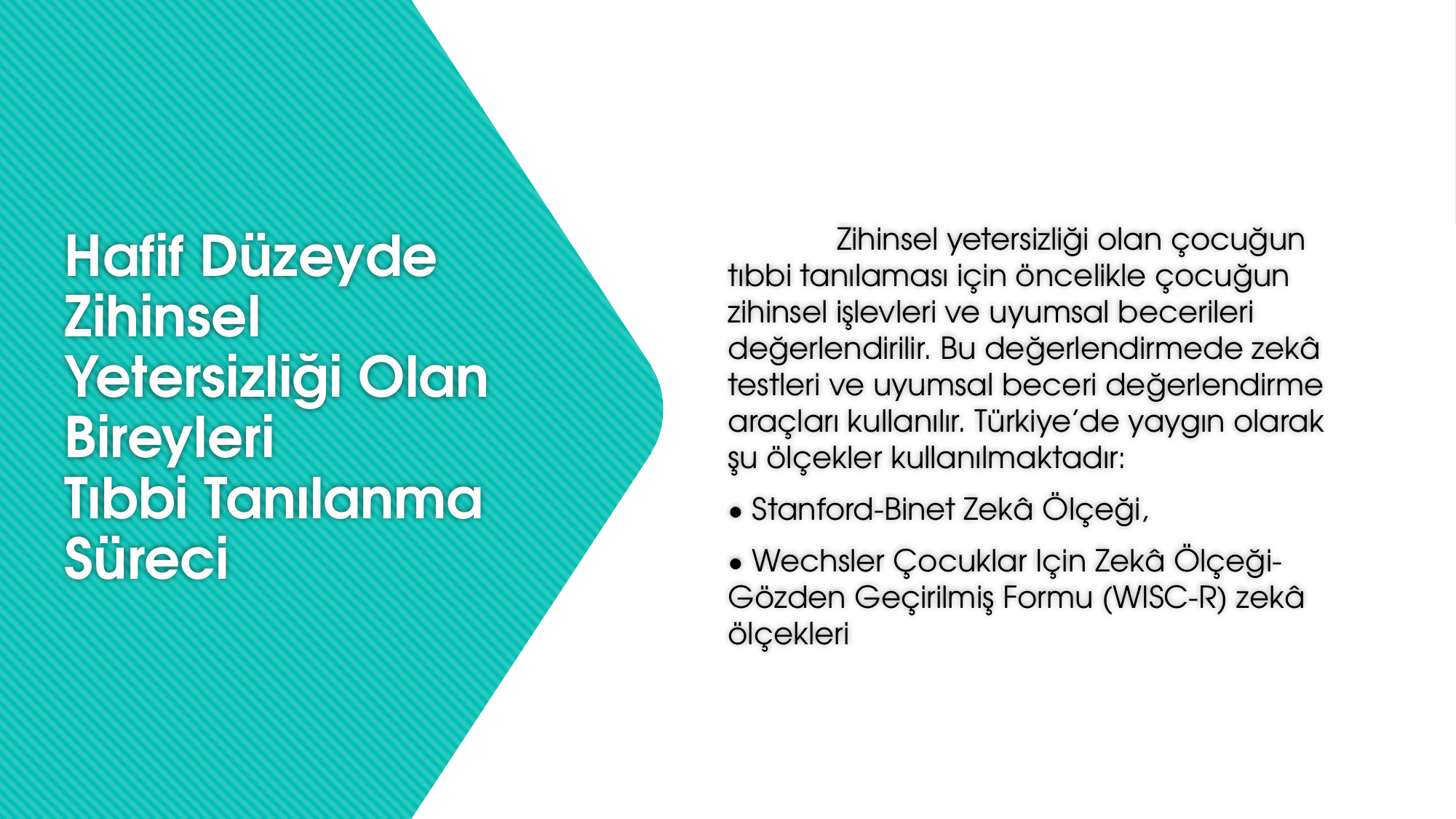

Zihinsel yetersizliği olan çocuğun tıbbi tanılaması için öncelikle çocuğun zihinsel işlevleri ve uyumsal becerileri değerlendirilir. Bu değerlendirmede zekâ testleri ve uyumsal beceri değerlendirme araçları kullanılır. Türkiye’de yaygın olarak şu ölçekler kullanılmaktadır:
• Stanford-Binet Zekâ Ölçeği,
• Wechsler Çocuklar Için Zekâ Ölçeği-Gözden Geçirilmiş Formu (WISC-R) zekâ ölçekleri
# Hafif Düzeyde Zihinsel Yetersizliği Olan Bireyleri Tıbbi Tanılanma Süreci